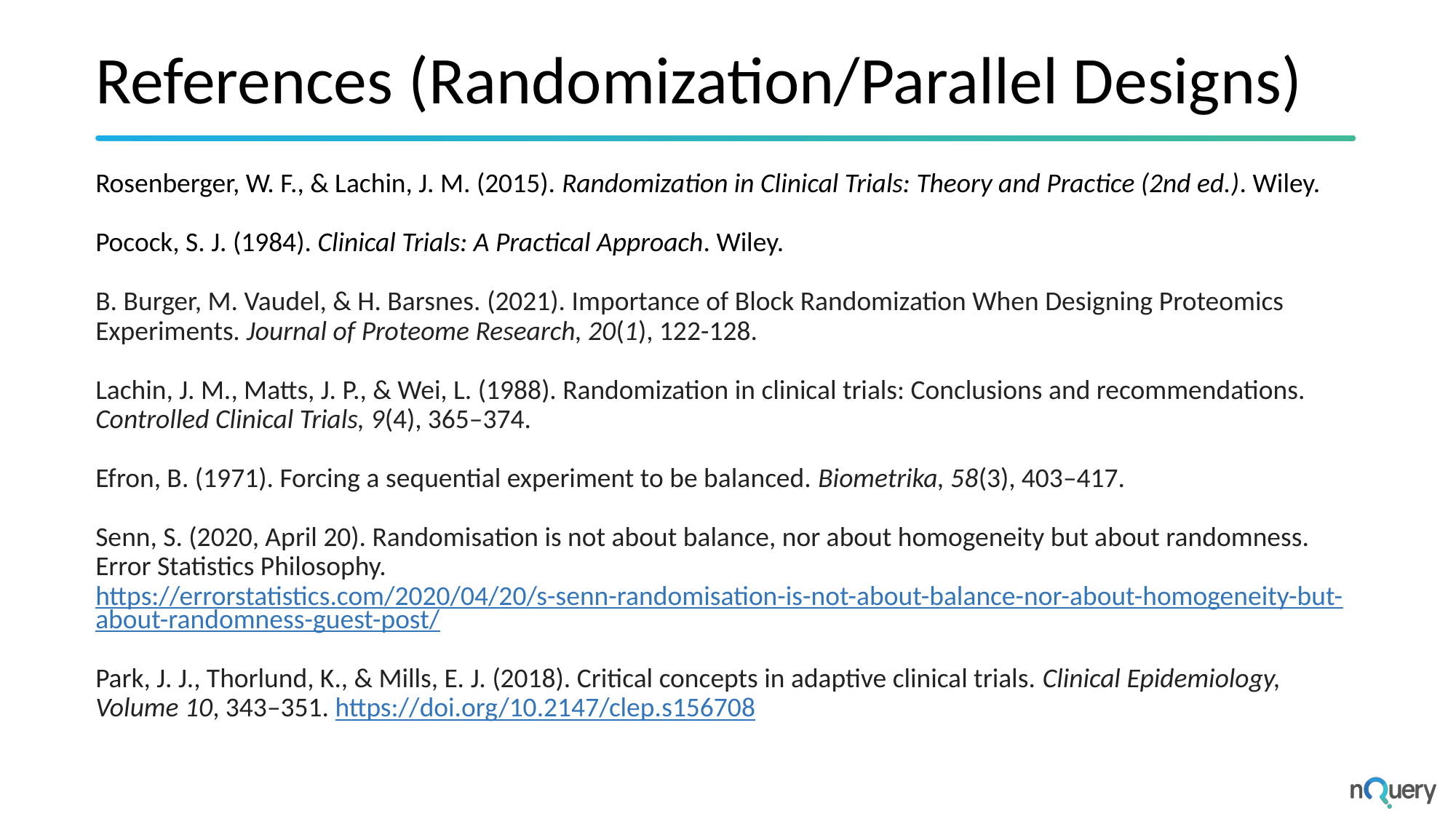

# References (Randomization/Parallel Designs)
Rosenberger, W. F., & Lachin, J. M. (2015). Randomization in Clinical Trials: Theory and Practice (2nd ed.). Wiley.

Pocock, S. J. (1984). Clinical Trials: A Practical Approach. Wiley.

B. Burger, M. Vaudel, & H. Barsnes. (2021). Importance of Block Randomization When Designing Proteomics Experiments. Journal of Proteome Research, 20(1), 122-128.

Lachin, J. M., Matts, J. P., & Wei, L. (1988). Randomization in clinical trials: Conclusions and recommendations. Controlled Clinical Trials, 9(4), 365–374.

Efron, B. (1971). Forcing a sequential experiment to be balanced. Biometrika, 58(3), 403–417.

Senn, S. (2020, April 20). Randomisation is not about balance, nor about homogeneity but about randomness. Error Statistics Philosophy. https://errorstatistics.com/2020/04/20/s-senn-randomisation-is-not-about-balance-nor-about-homogeneity-but-about-randomness-guest-post/

Park, J. J., Thorlund, K., & Mills, E. J. (2018). Critical concepts in adaptive clinical trials. Clinical Epidemiology, Volume 10, 343–351. https://doi.org/10.2147/clep.s156708